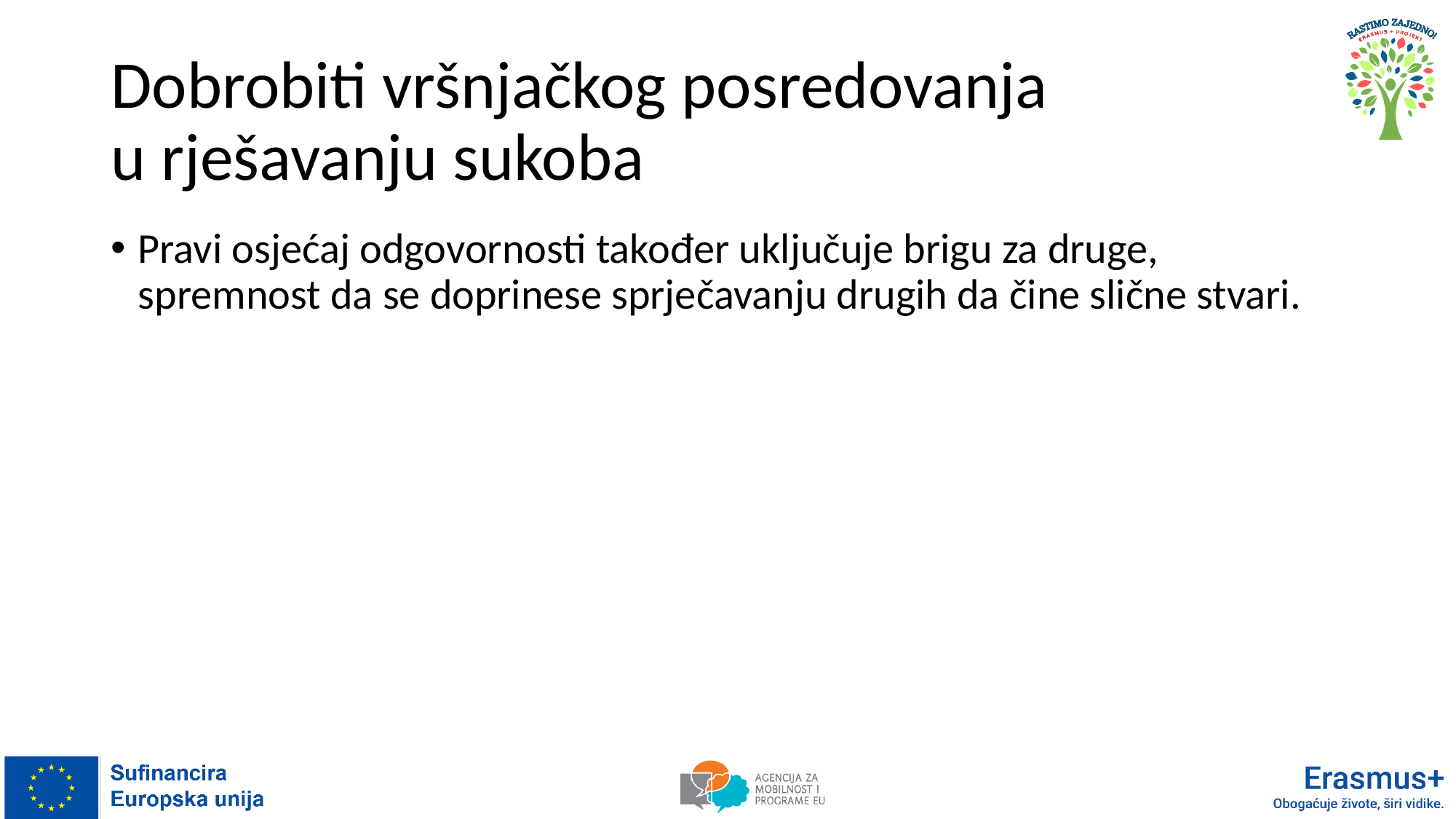

# Dobrobiti vršnjačkog posredovanja u rješavanju sukoba
Pravi osjećaj odgovornosti također uključuje brigu za druge, spremnost da se doprinese sprječavanju drugih da čine slične stvari.